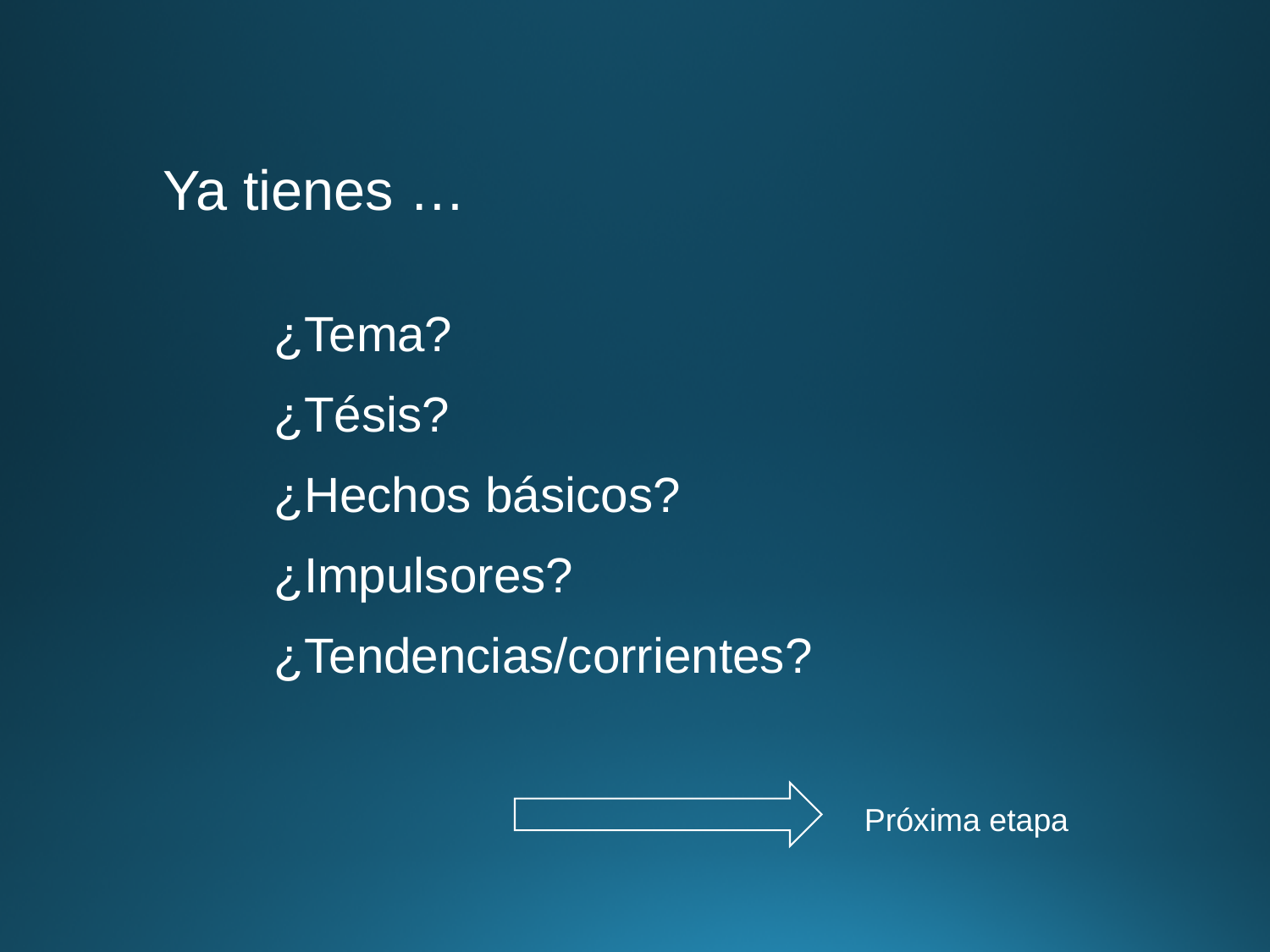

Ya tienes …
¿Tema?
¿Tésis?
¿Hechos básicos?
¿Impulsores?
¿Tendencias/corrientes?

Próxima etapa